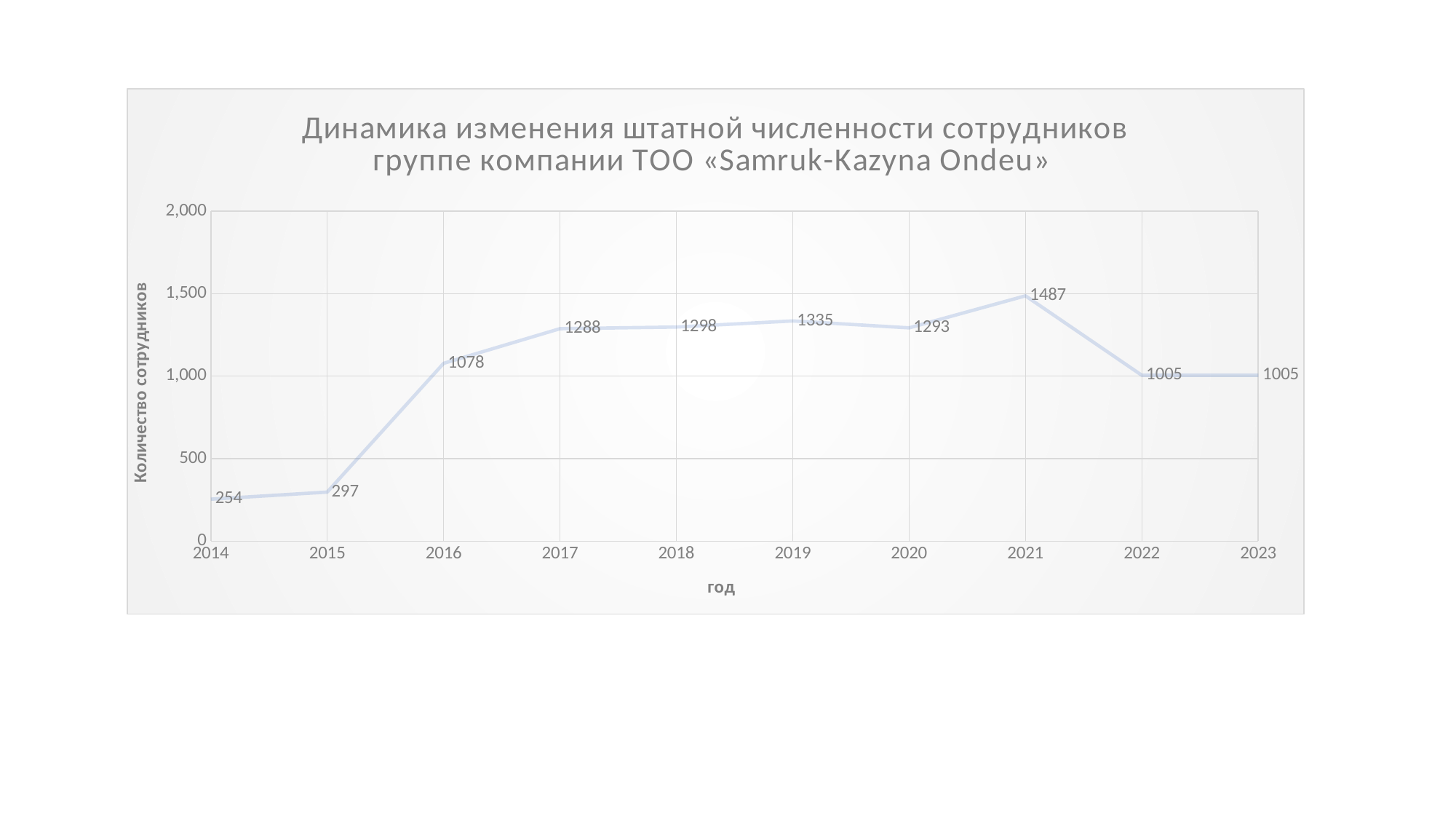

### Chart: Динамика изменения штатной численности сотрудников группе компании ТОО «Samruk-Kazyna Ondeu»

| Category |  |
|---|---|